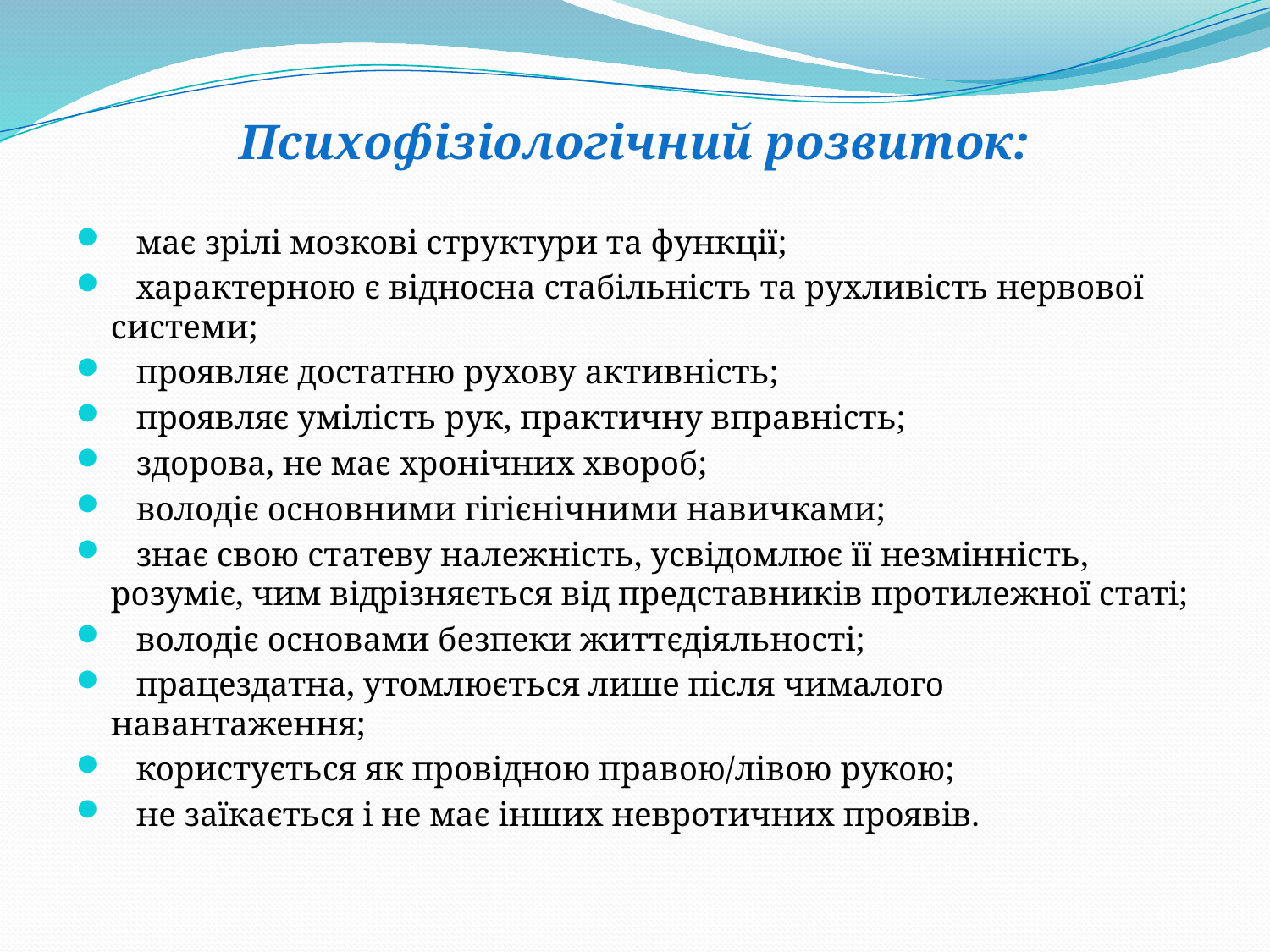

Психофізіологічний розвиток:

   має зрілі мозкові структури та функції;
   характерною є відносна стабільність та рухливість нервової системи;
   проявляє достатню рухову активність;
   проявляє умілість рук, практичну вправність;
   здорова, не має хронічних хвороб;
   володіє основними гігієнічними навичками;
   знає свою статеву належність, усвідомлює її незмінність, розуміє, чим відрізняється від представників протилежної статі;
   володіє основами безпеки життєдіяльності;
   працездатна, утомлюється лише після чималого навантаження;
   користується як провідною правою/лівою рукою;
   не заїкається і не має інших невротичних проявів.